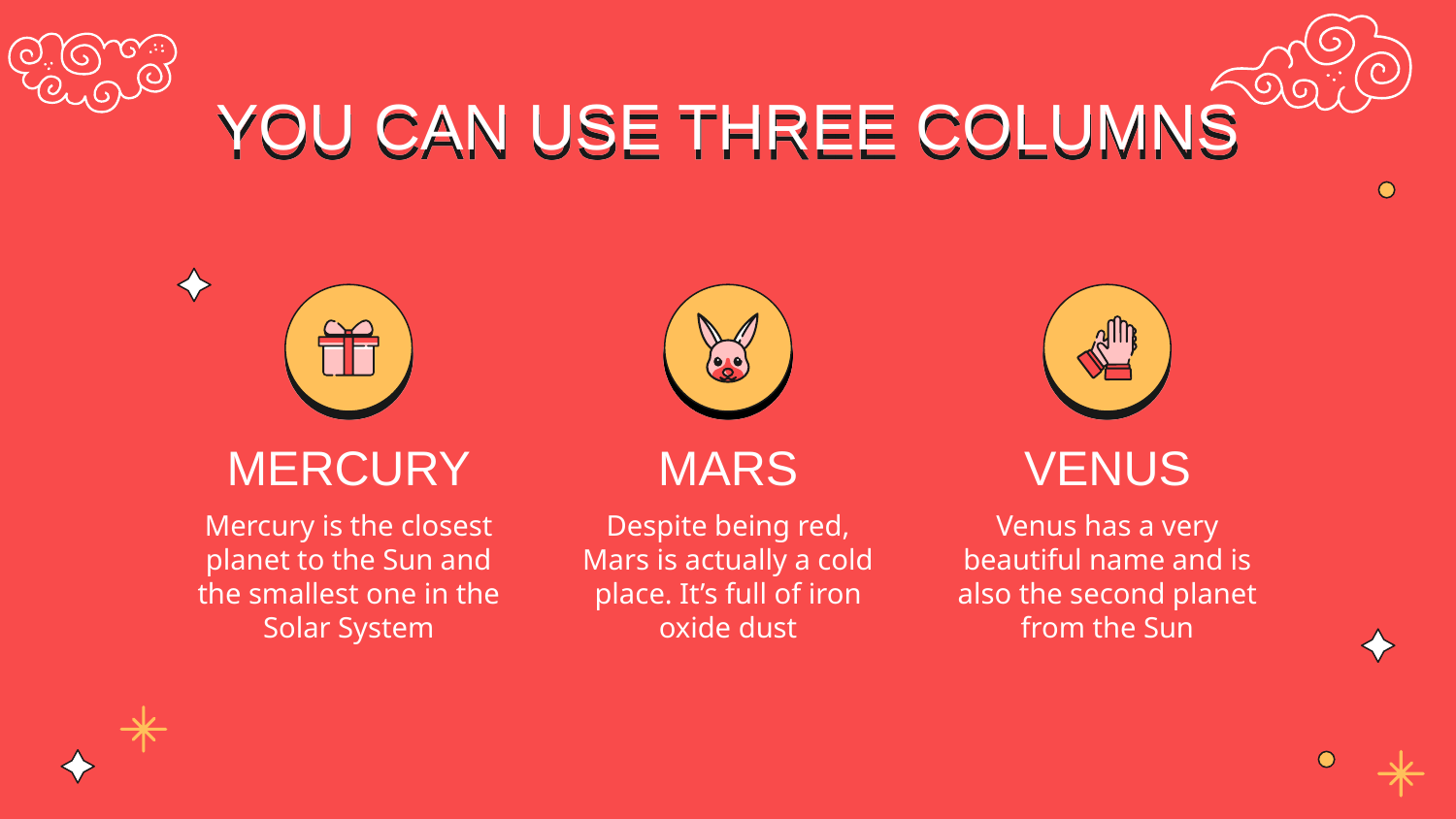

# YOU CAN USE THREE COLUMNS

MERCURY
MARS
VENUS
Mercury is the closest planet to the Sun and the smallest one in the Solar System
Despite being red, Mars is actually a cold place. It’s full of iron oxide dust
Venus has a very beautiful name and is also the second planet from the Sun